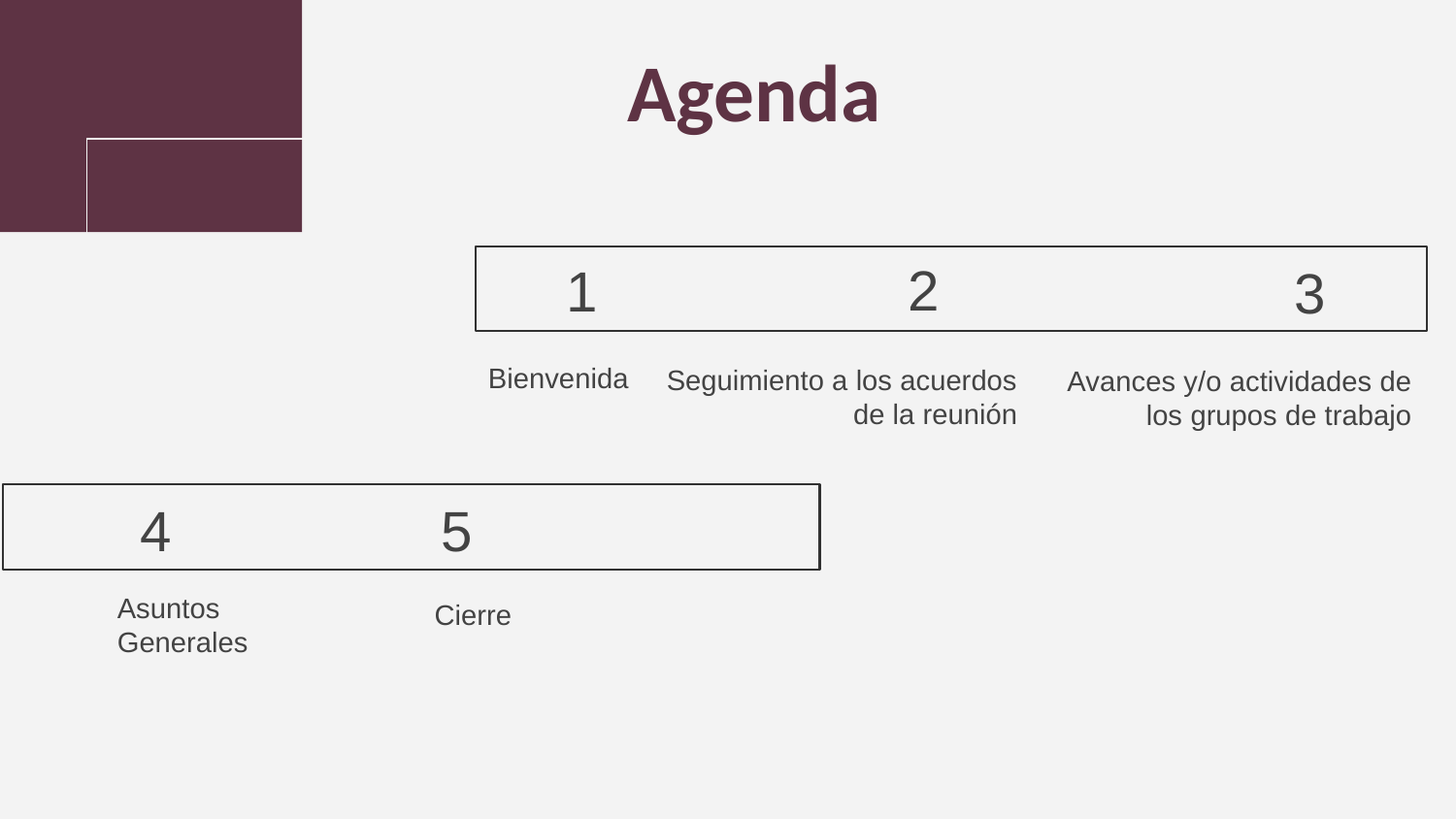

Agenda

2
3

1
Bienvenida
Seguimiento a los acuerdos
de la reunión
Avances y/o actividades de los grupos de trabajo
4
5

Cierre
Asuntos Generales